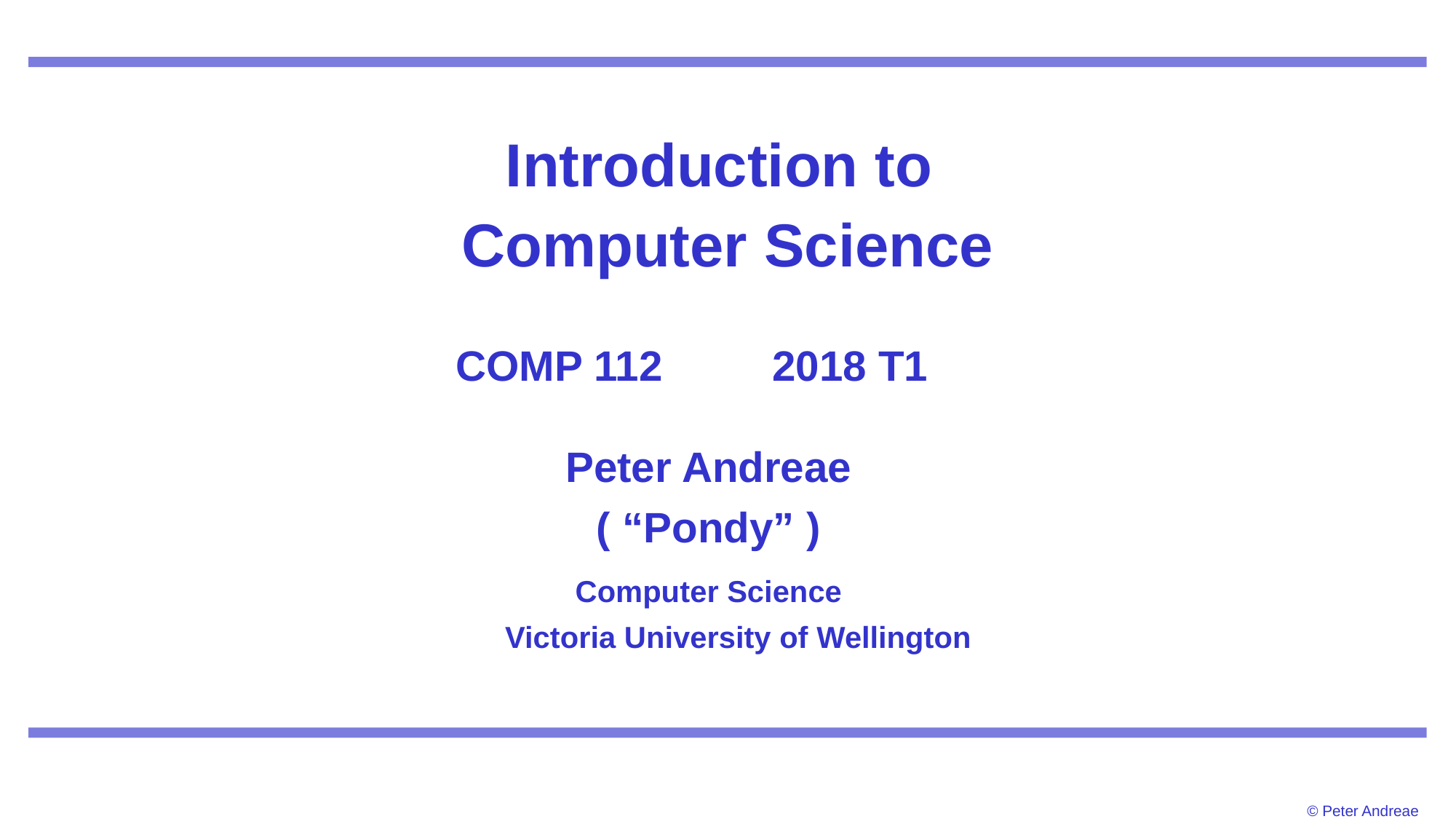

# Introduction to Computer Science COMP 112       2018 T1    .
		Peter Andreae
		( “Pondy” )
		Computer Science
		Victoria University of Wellington